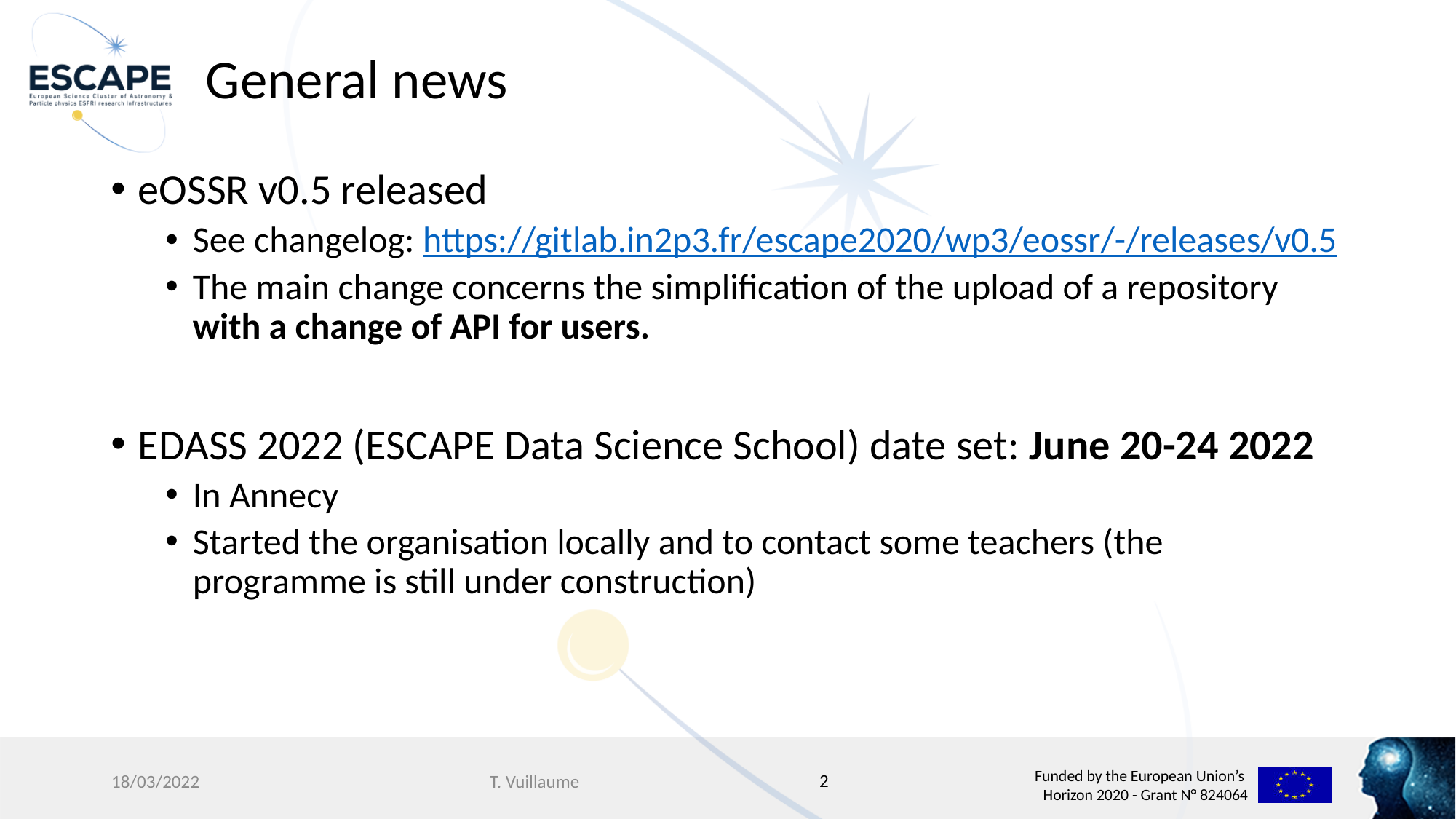

# General news
eOSSR v0.5 released
See changelog: https://gitlab.in2p3.fr/escape2020/wp3/eossr/-/releases/v0.5
The main change concerns the simplification of the upload of a repository with a change of API for users.

EDASS 2022 (ESCAPE Data Science School) date set: June 20-24 2022
In Annecy
Started the organisation locally and to contact some teachers (the programme is still under construction)
2
18/03/2022
T. Vuillaume